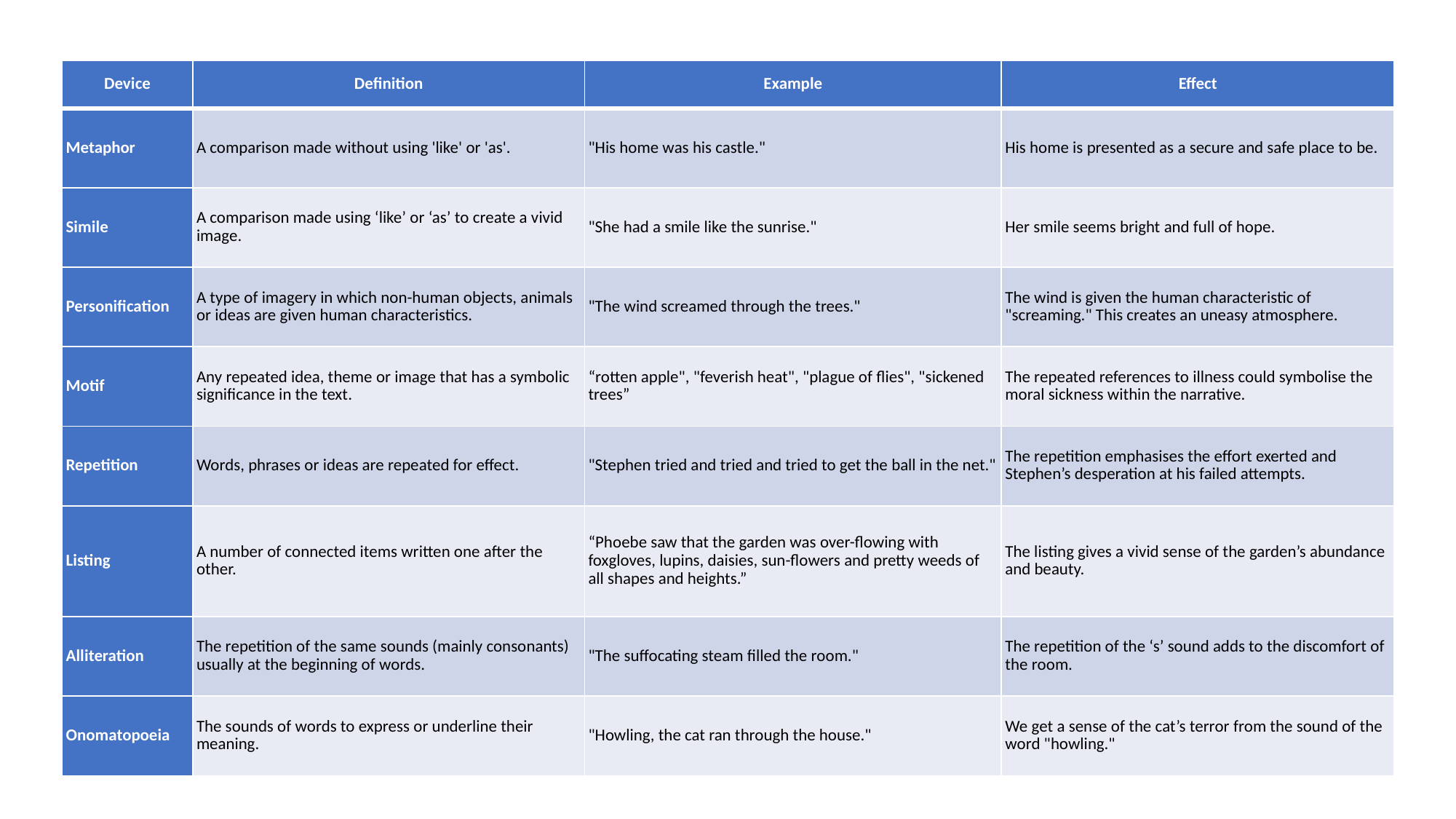

| Device | Definition | Example | Effect |
| --- | --- | --- | --- |
| Metaphor | A comparison made without using 'like' or 'as'. | "His home was his castle." | His home is presented as a secure and safe place to be. |
| Simile | A comparison made using ‘like’ or ‘as’ to create a vivid image. | "She had a smile like the sunrise." | Her smile seems bright and full of hope. |
| Personification | A type of imagery in which non-human objects, animals or ideas are given human characteristics. | "The wind screamed through the trees." | The wind is given the human characteristic of "screaming." This creates an uneasy atmosphere. |
| Motif | Any repeated idea, theme or image that has a symbolic significance in the text. | “rotten apple", "feverish heat", "plague of flies", "sickened trees” | The repeated references to illness could symbolise the moral sickness within the narrative. |
| Repetition | Words, phrases or ideas are repeated for effect. | "Stephen tried and tried and tried to get the ball in the net." | The repetition emphasises the effort exerted and Stephen’s desperation at his failed attempts. |
| Listing | A number of connected items written one after the other. | “Phoebe saw that the garden was over-flowing with foxgloves, lupins, daisies, sun-flowers and pretty weeds of all shapes and heights.” | The listing gives a vivid sense of the garden’s abundance and beauty. |
| Alliteration | The repetition of the same sounds (mainly consonants) usually at the beginning of words. | "The suffocating steam filled the room." | The repetition of the ‘s’ sound adds to the discomfort of the room. |
| Onomatopoeia | The sounds of words to express or underline their meaning. | "Howling, the cat ran through the house." | We get a sense of the cat’s terror from the sound of the word "howling." |